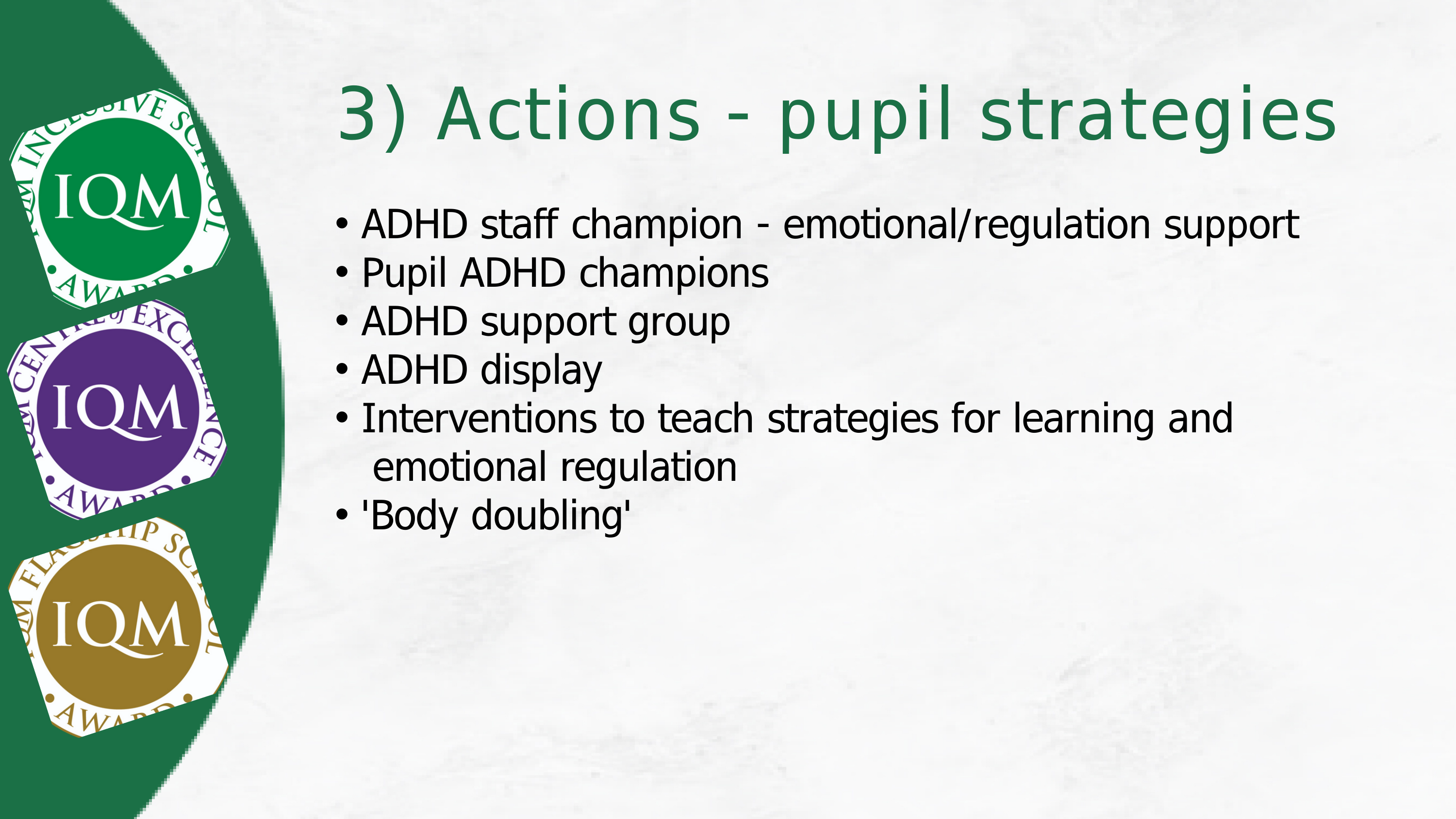

3) Actions - pupil strategies

 ADHD staff champion - emotional/regulation support
 Pupil ADHD champions
 ADHD support group
 ADHD display
 Interventions to teach strategies for learning and
   emotional regulation
 'Body doubling'